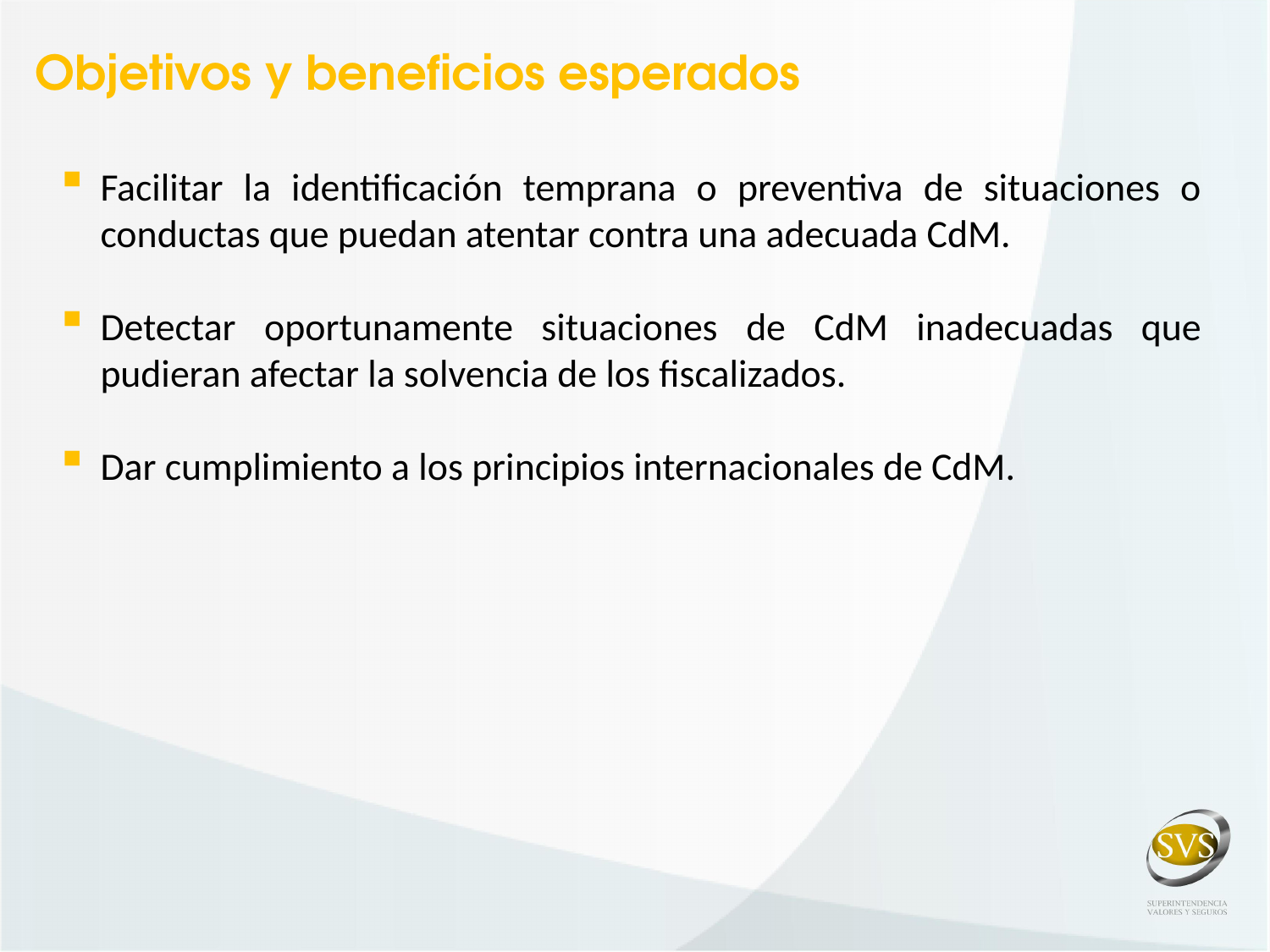

Objetivos y beneficios esperados
Facilitar la identificación temprana o preventiva de situaciones o conductas que puedan atentar contra una adecuada CdM.

Detectar oportunamente situaciones de CdM inadecuadas que pudieran afectar la solvencia de los fiscalizados.

Dar cumplimiento a los principios internacionales de CdM.